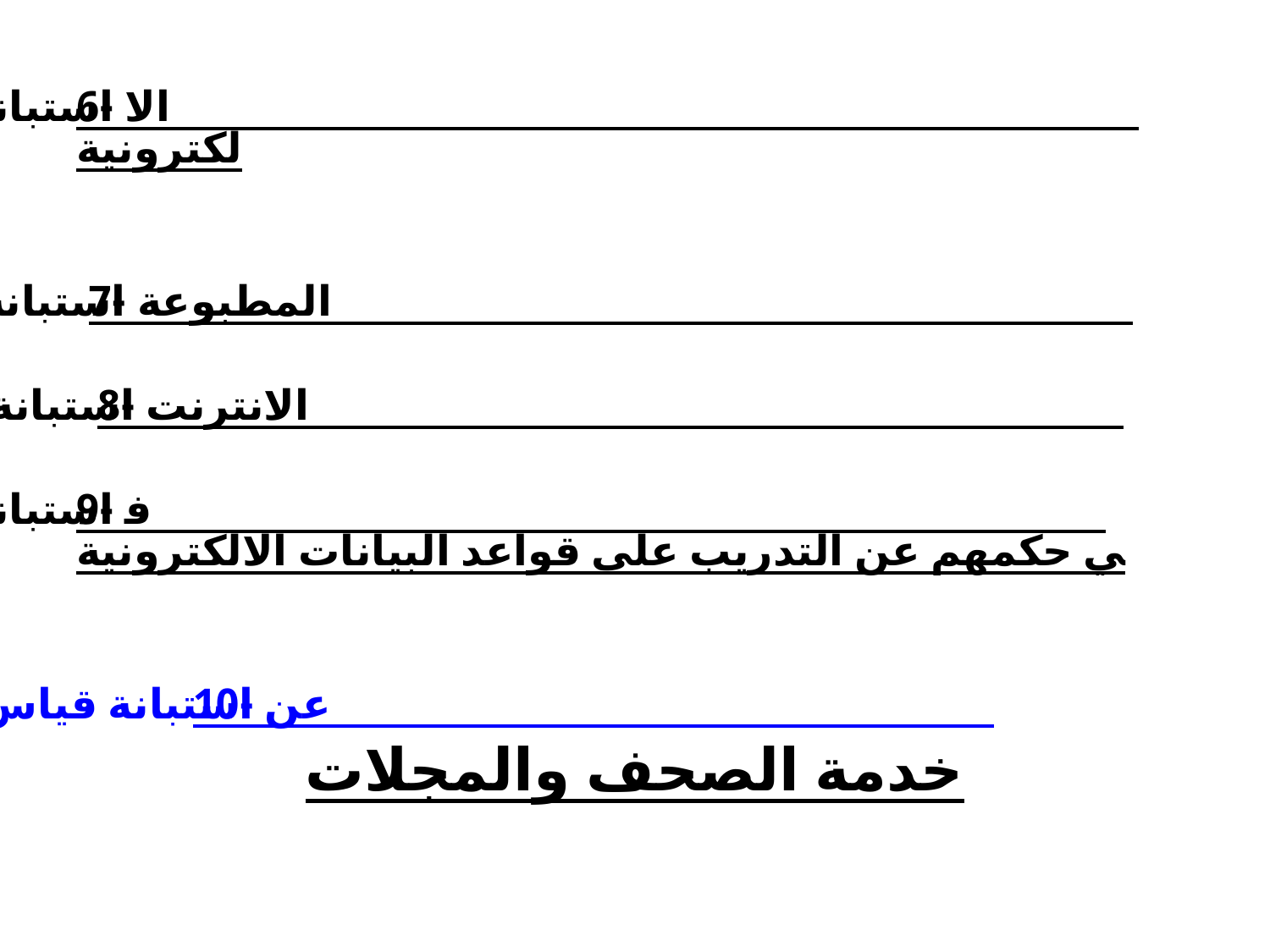

# 6- استبانة قياس مدى افادة الطلاب من قواعد البيانات الالكترونية   7- استبانة قياس مدى افادة الطلاب من الكتب المطبوعة   8- استبانة قياس فعالية خدمة البحث في شبكة الانترنت   9- استبانة قياس مدى رضاء أعضاء هئية التدريس ومن في حكمهم عن التدريب على قواعد البيانات الالكترونية   10- استبانة قياس مدى رضى المستفيدي عن خدمة الصحف والمجلات